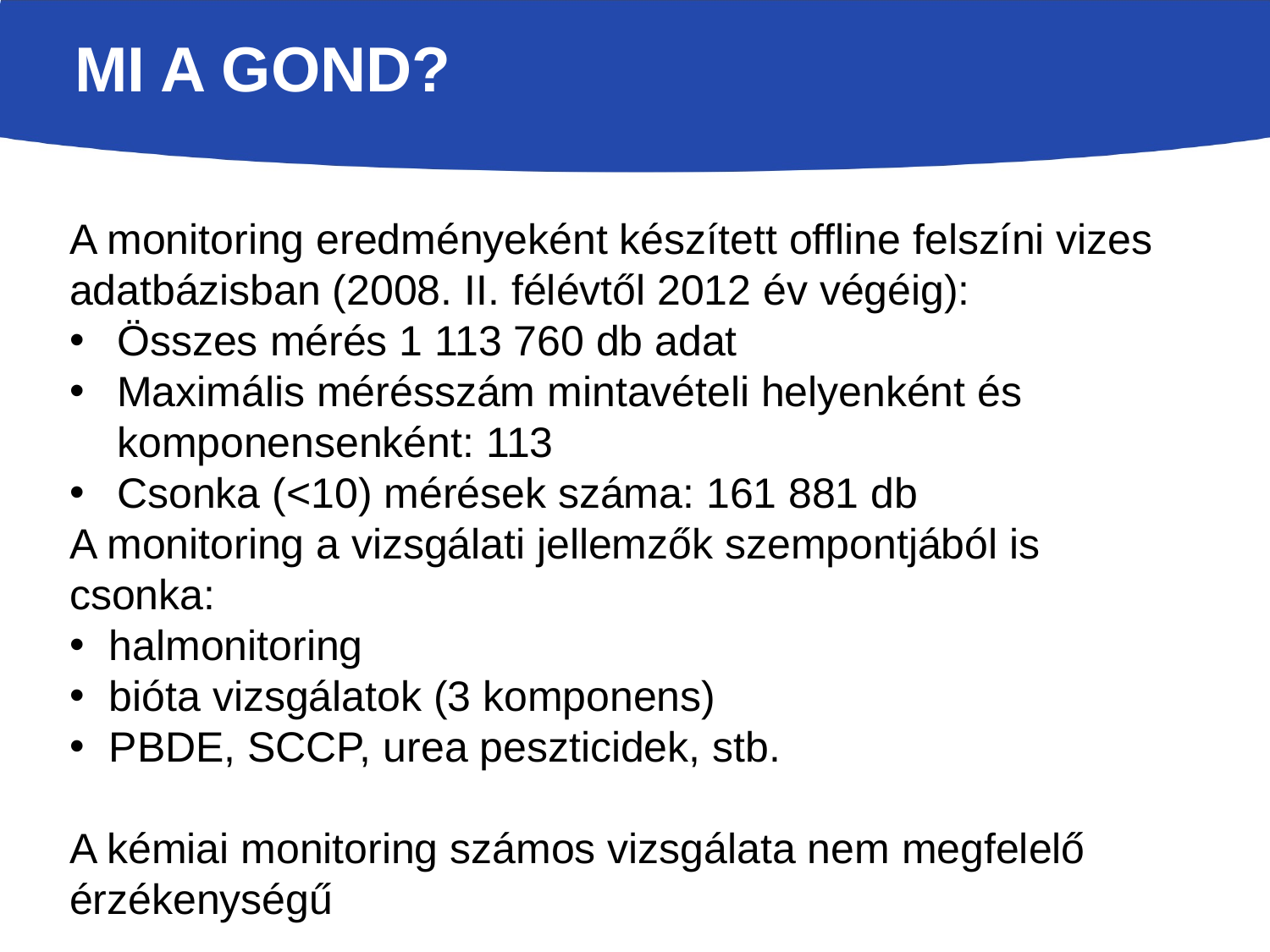

# Mi a gond?
A monitoring eredményeként készített offline felszíni vizes adatbázisban (2008. II. félévtől 2012 év végéig):
Összes mérés 1 113 760 db adat
Maximális mérésszám mintavételi helyenként és komponensenként: 113
Csonka (<10) mérések száma: 161 881 db
A monitoring a vizsgálati jellemzők szempontjából is csonka:
halmonitoring
bióta vizsgálatok (3 komponens)
PBDE, SCCP, urea peszticidek, stb.

A kémiai monitoring számos vizsgálata nem megfelelő érzékenységű